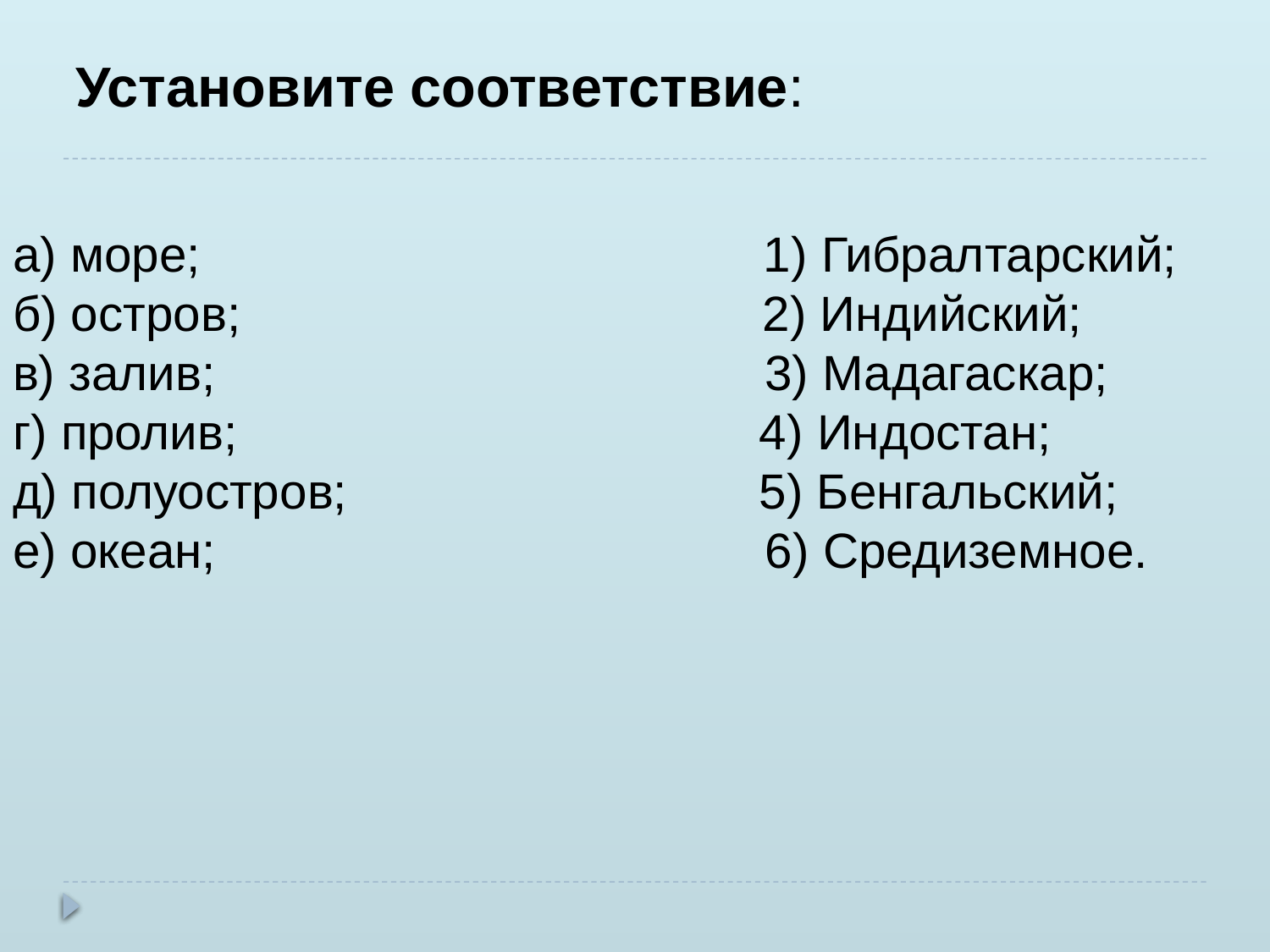

# Установите соответствие:

а) море;                                         1) Гибралтарский;
б) остров;                                      2) Индийский;
в) залив;                                        3) Мадагаскар;
г) пролив;                                      4) Индостан;
д) полуостров;                              5) Бенгальский;
е) океан;                                        6) Средиземное.